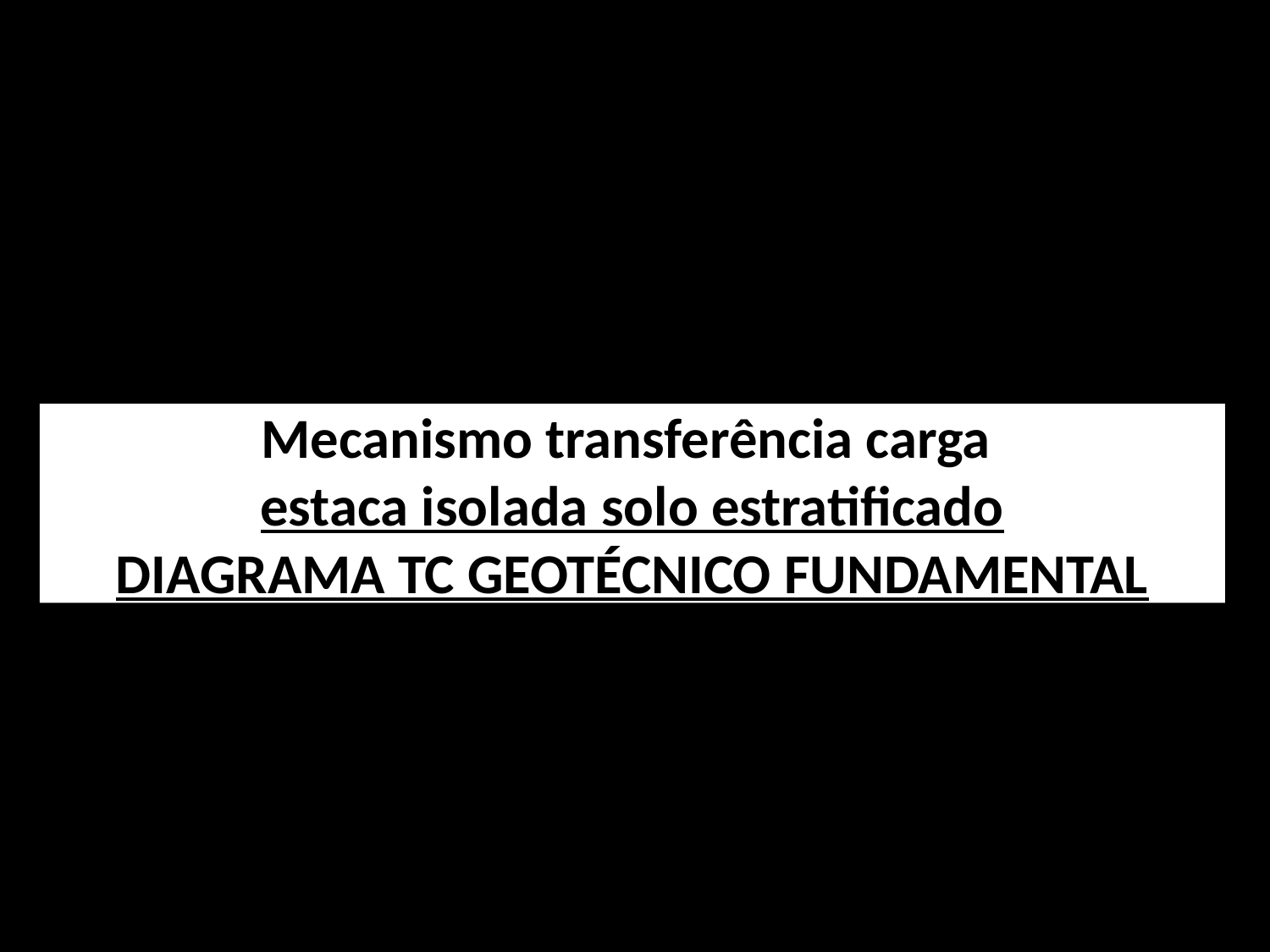

Mecanismo transferência carga
estaca isolada solo estratificado
DIAGRAMA TC GEOTÉCNICO FUNDAMENTAL